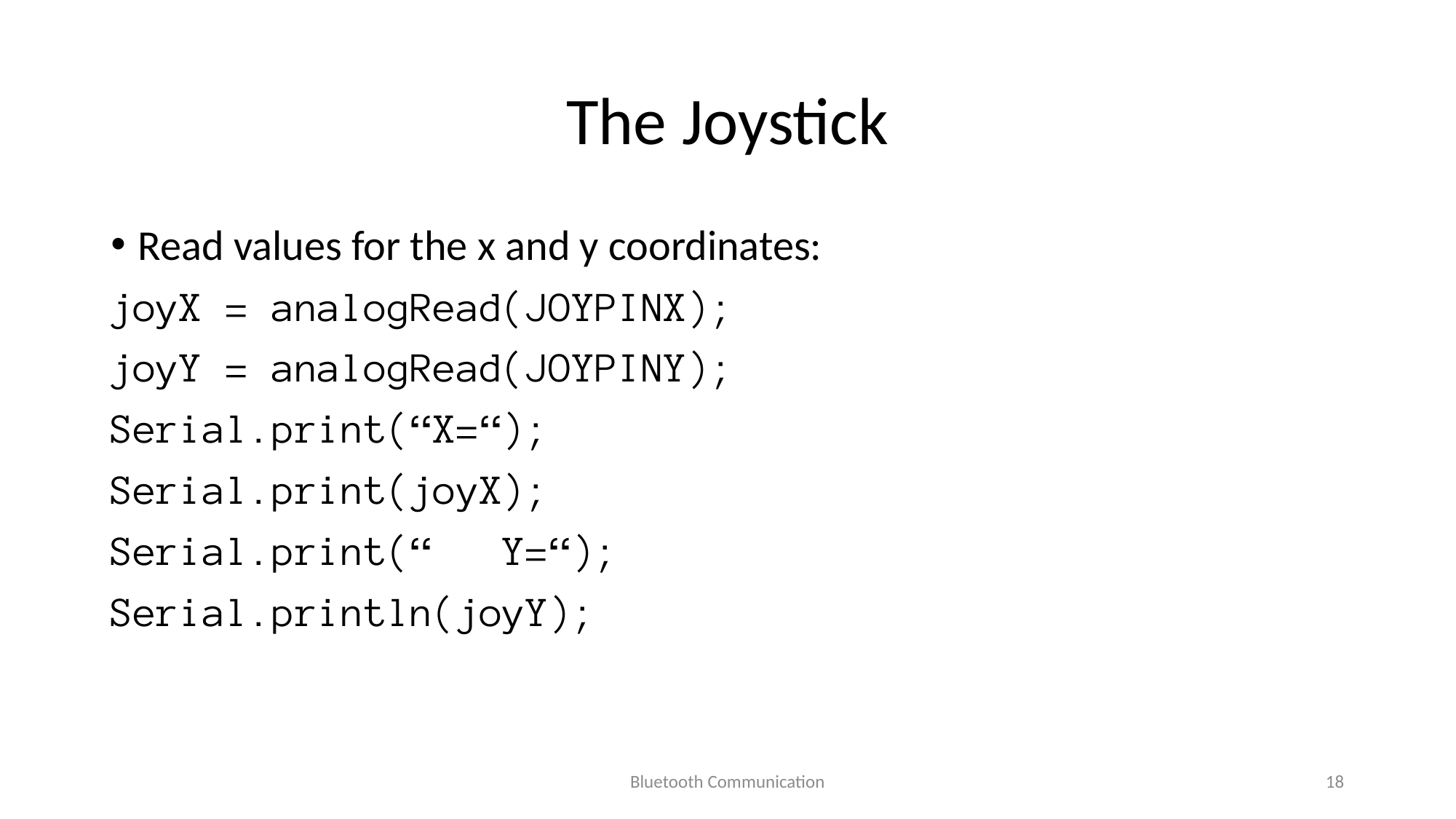

# The Joystick
Read values for the x and y coordinates:
joyX = analogRead(JOYPINX);
joyY = analogRead(JOYPINY);
Serial.print(“X=“);
Serial.print(joyX);
Serial.print(“   Y=“);
Serial.println(joyY);
Bluetooth Communication
18